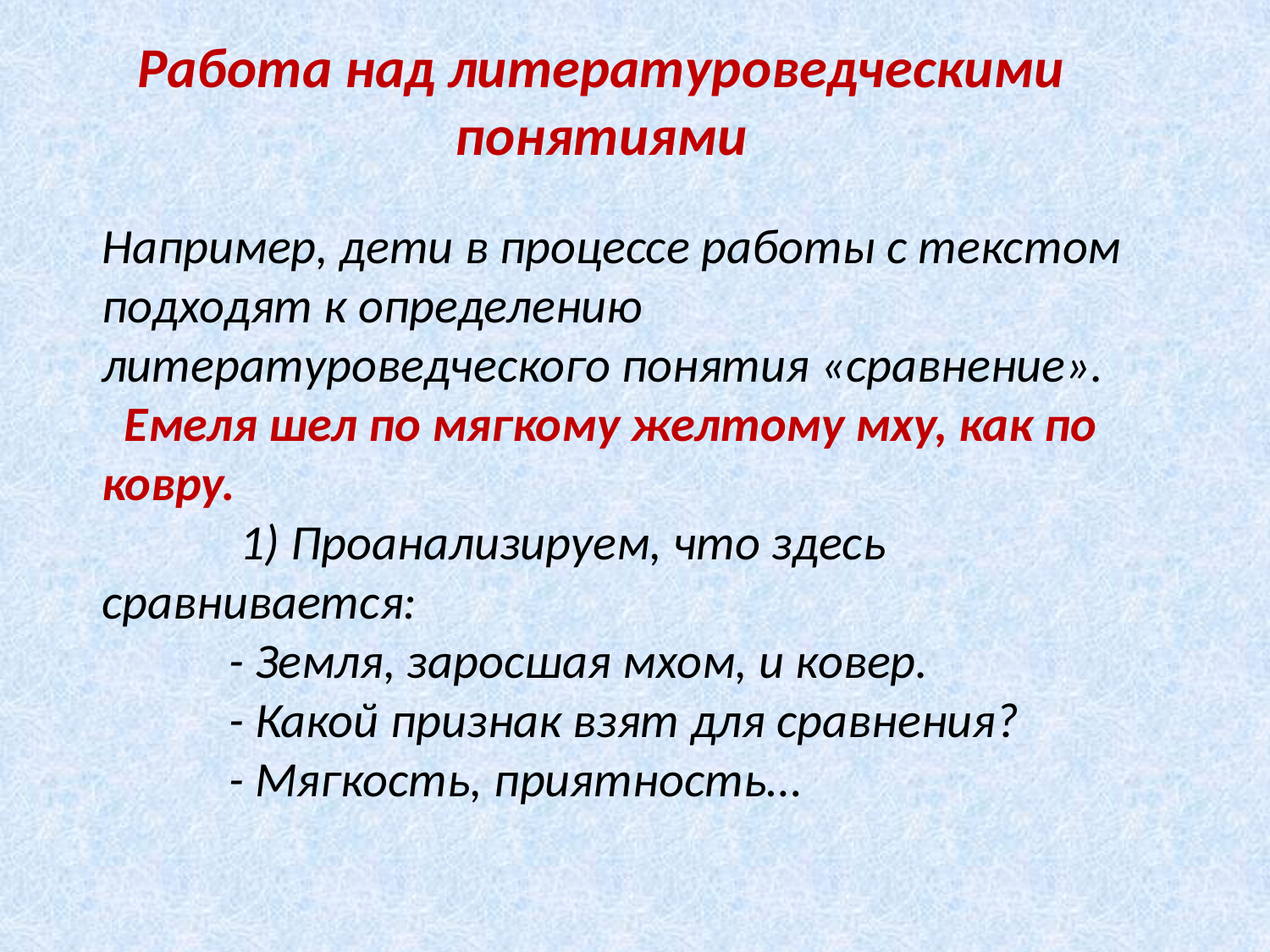

# Работа над литературоведческими понятиями
Например, дети в процессе работы с текстом подходят к определению литературоведческого понятия «сравнение».
  Емеля шел по мягкому желтому мху, как по ковру.
	 1) Проанализируем, что здесь сравнивается:
	- Земля, заросшая мхом, и ковер.
	- Какой признак взят для сравнения?
	- Мягкость, приятность…